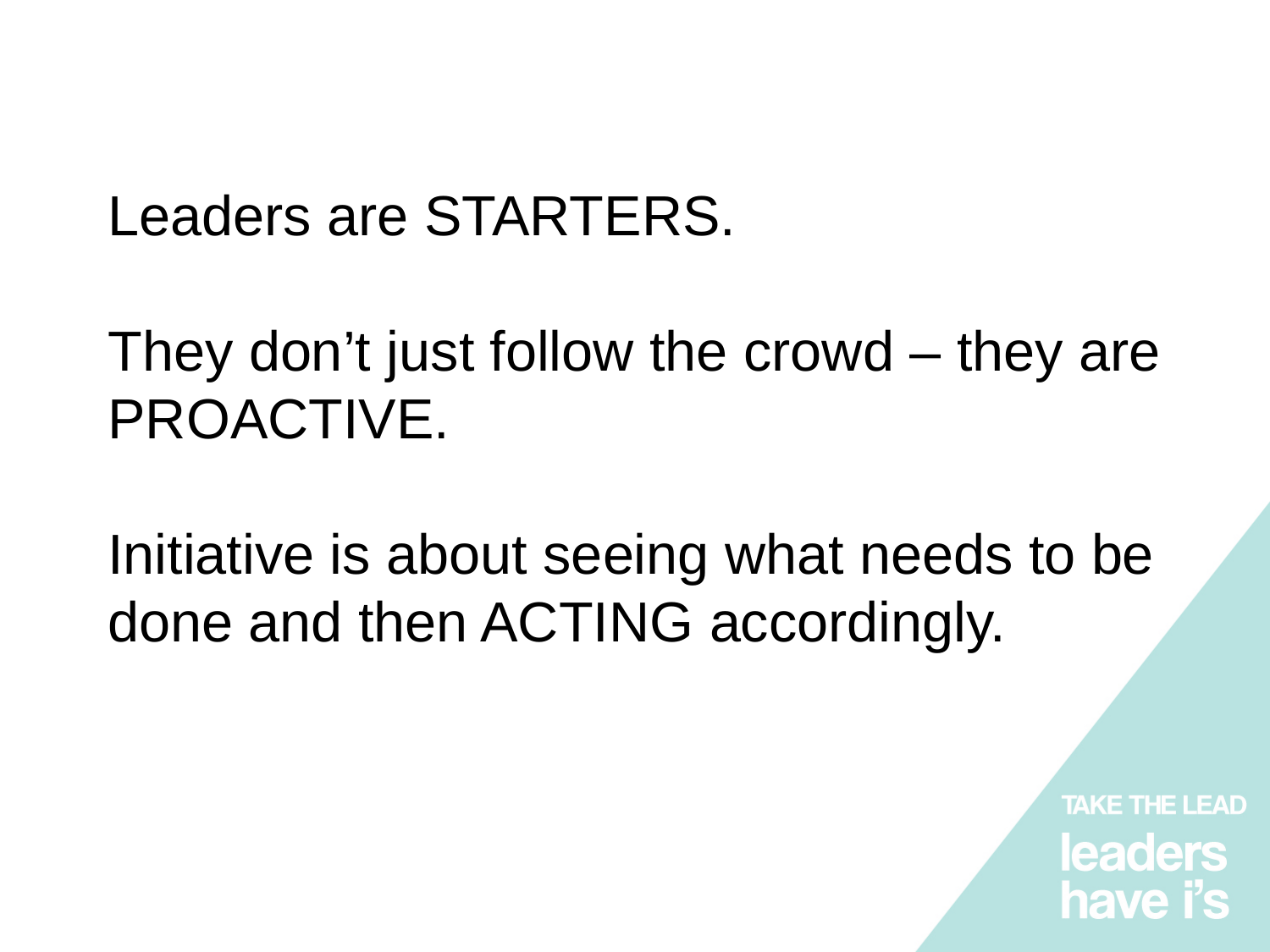

# Leaders are STARTERS. They don’t just follow the crowd – they are PROACTIVE. Initiative is about seeing what needs to be done and then ACTING accordingly.